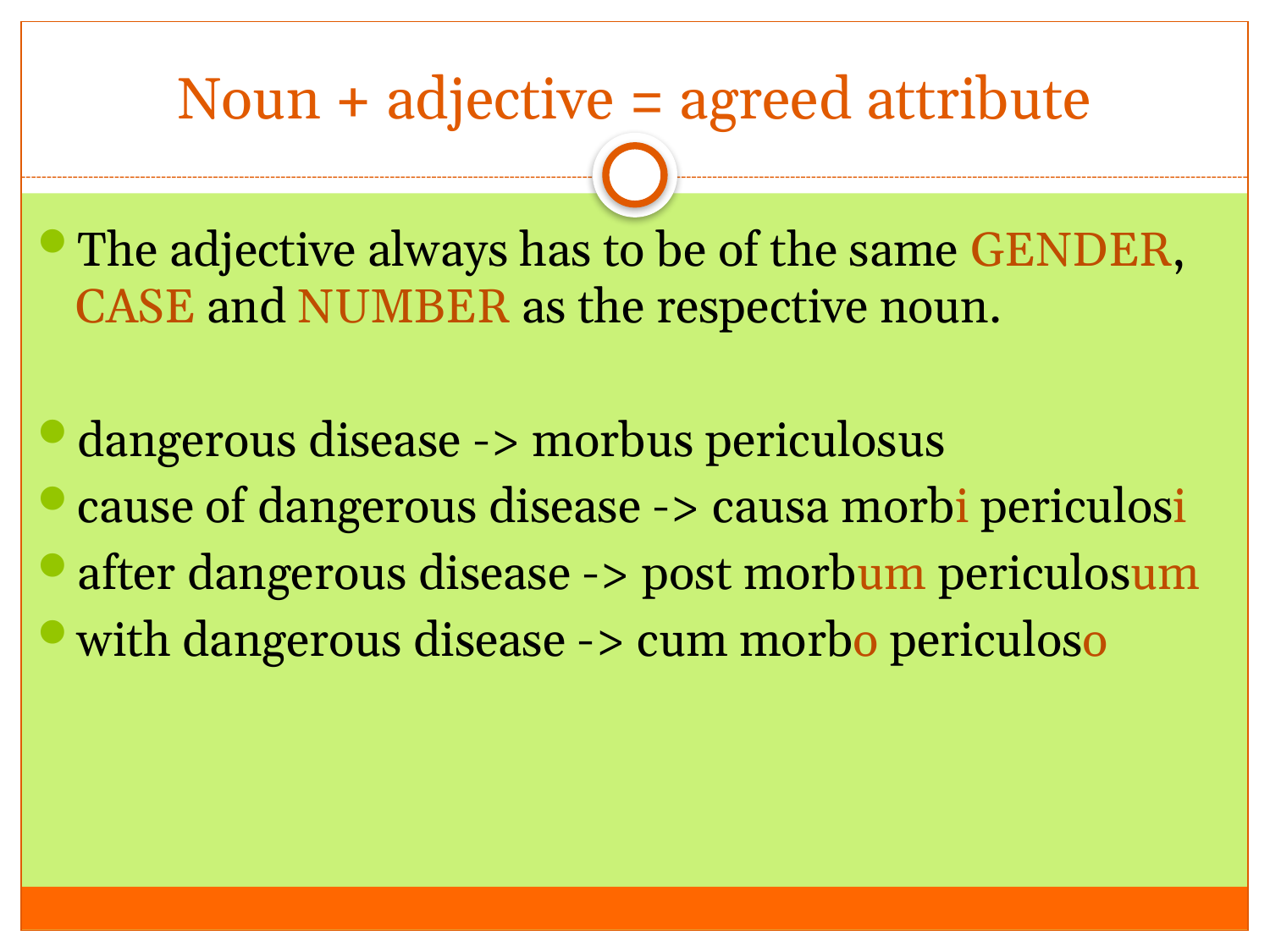

# Noun + adjective = agreed attribute
The adjective always has to be of the same GENDER, CASE and NUMBER as the respective noun.

dangerous disease -> morbus periculosus
cause of dangerous disease -> causa morbi periculosi
after dangerous disease -> post morbum periculosum
with dangerous disease -> cum morbo periculoso